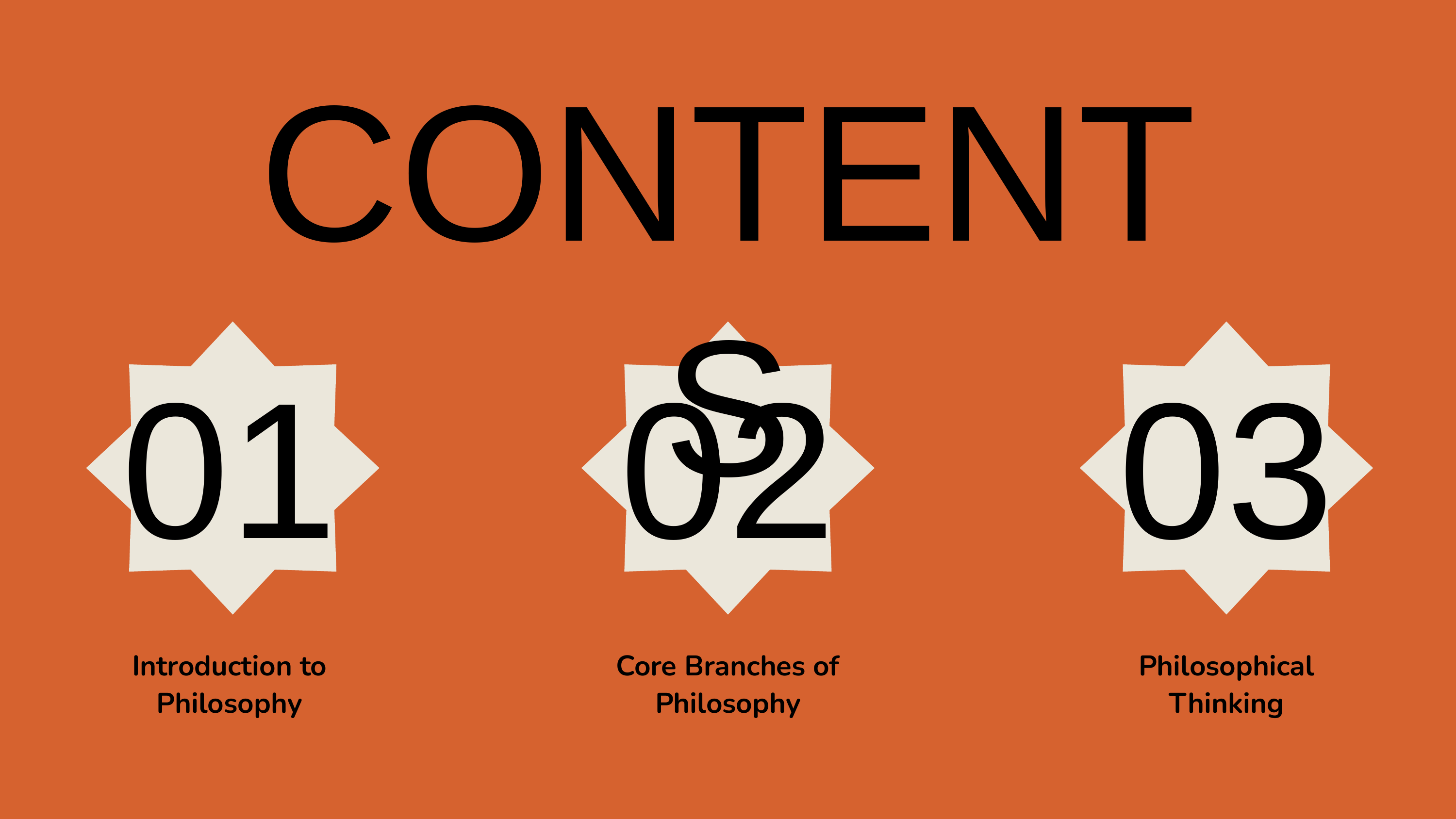

CONTENTS

02
03
01
Introduction to Philosophy
Core Branches of Philosophy
Philosophical Thinking